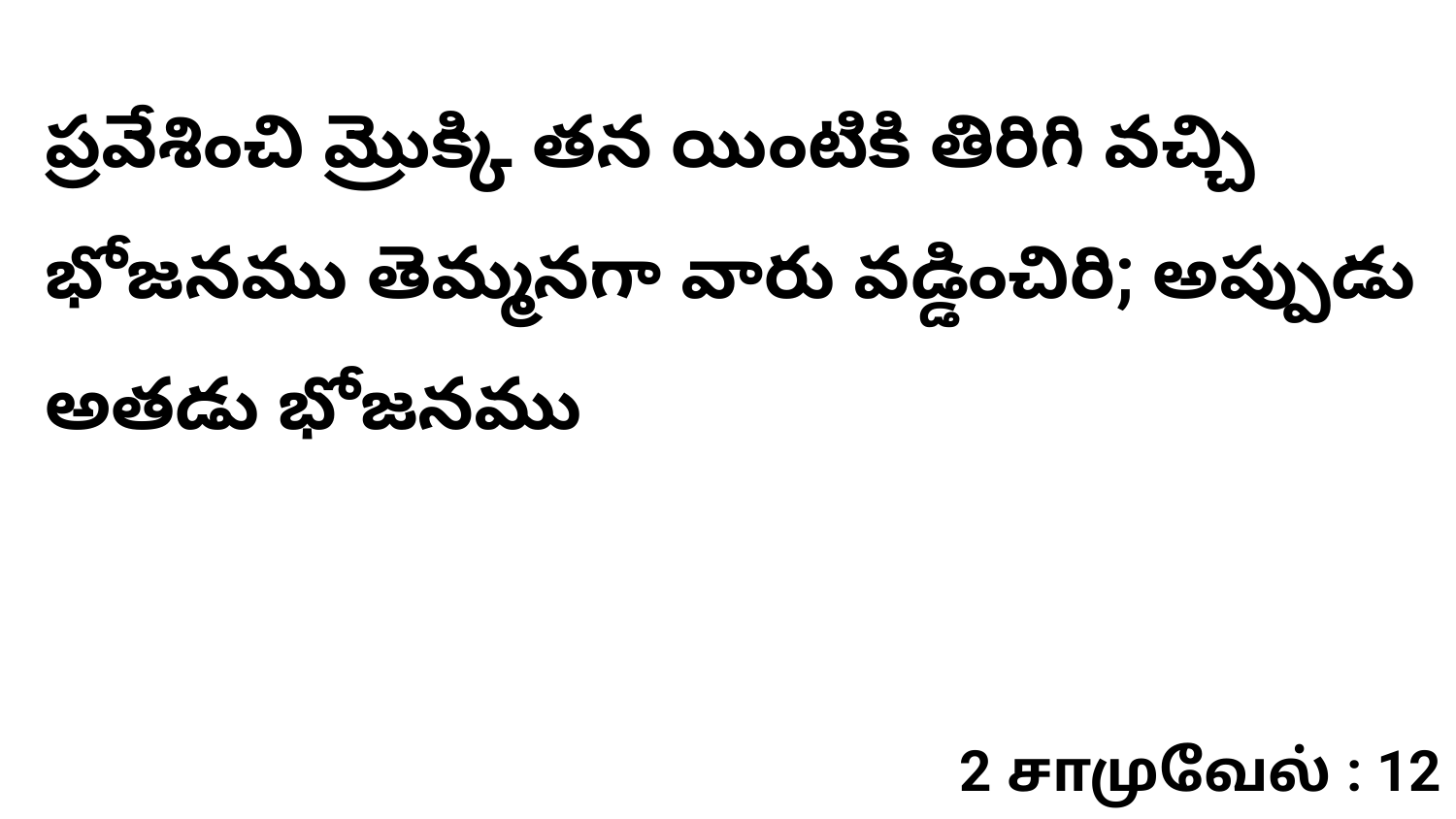

ప్రవేశించి మ్రొక్కి తన యింటికి తిరిగి వచ్చి భోజనము తెమ్మనగా వారు వడ్డించిరి; అప్పుడు అతడు భోజనము
2 சாமுவேல் : 12